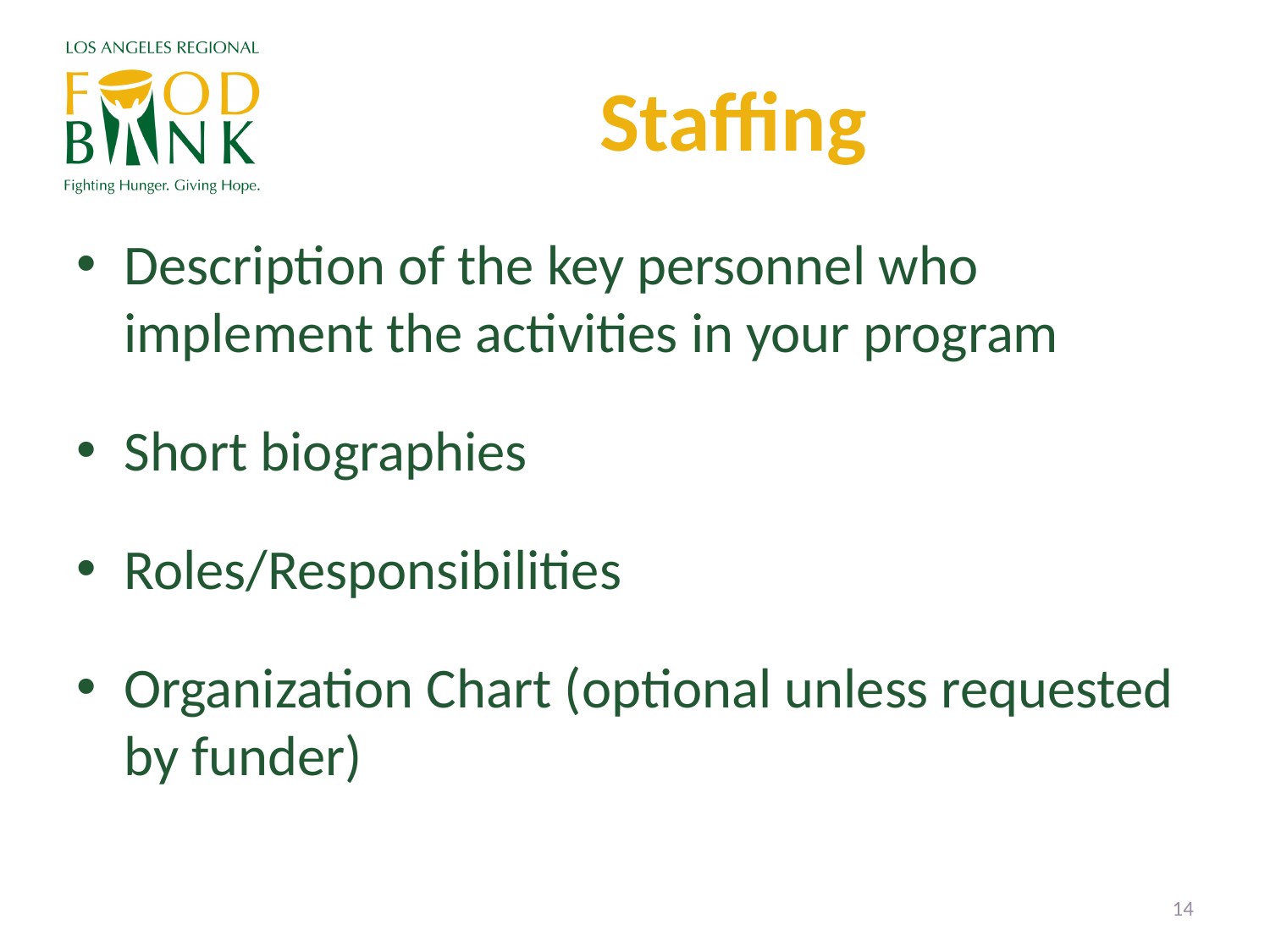

# Staffing
Description of the key personnel who implement the activities in your program

Short biographies

Roles/Responsibilities

Organization Chart (optional unless requested by funder)
14